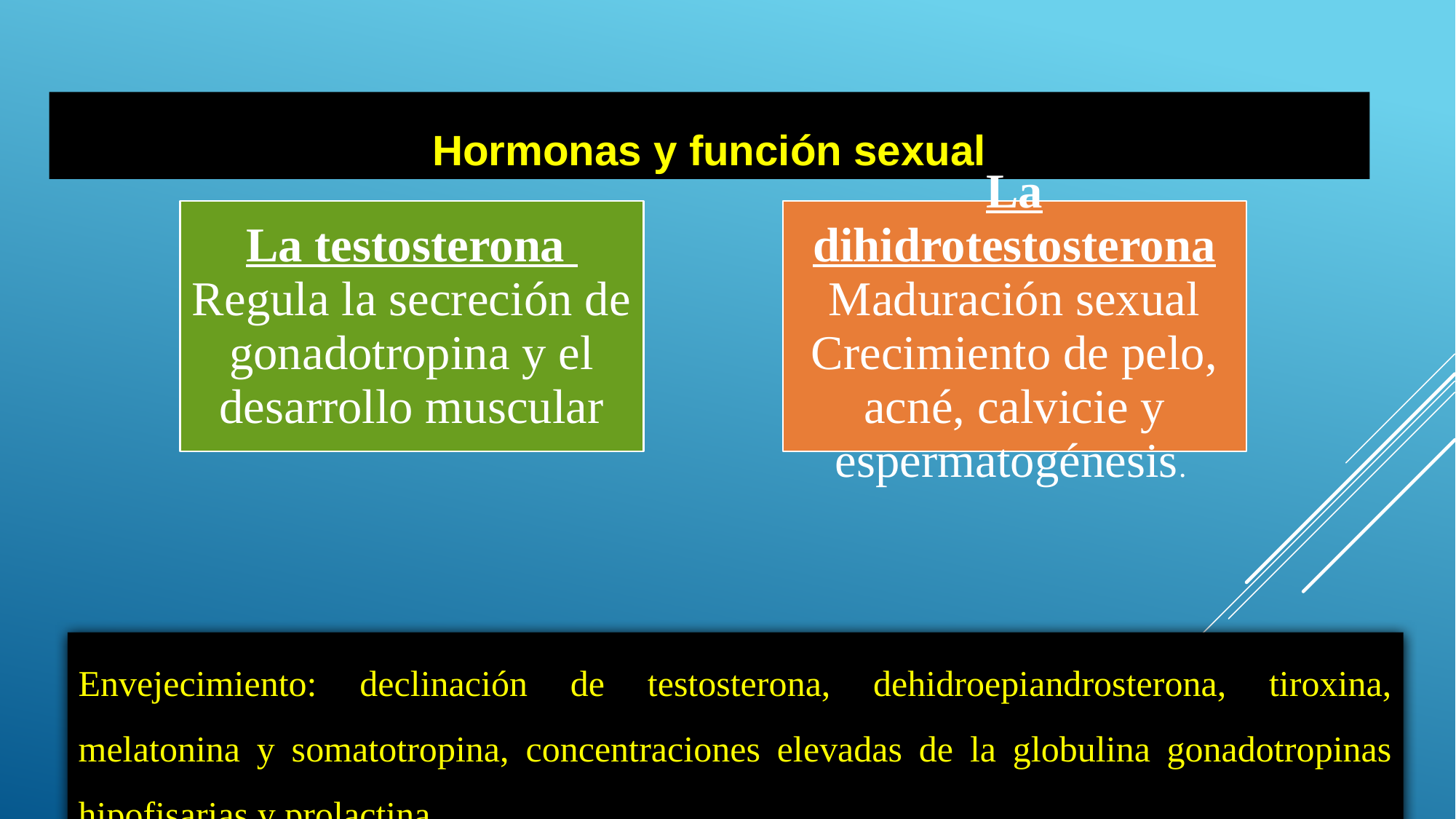

Hormonas y función sexual
La testosterona
Regula la secreción de gonadotropina y el desarrollo muscular
La dihidrotestosterona
Maduración sexual
Crecimiento de pelo, acné, calvicie y espermatogénesis.
Envejecimiento: declinación de testosterona, dehidroepiandrosterona, tiroxina, melatonina y somatotropina, concentraciones elevadas de la globulina gonadotropinas hipofisarias y prolactina.